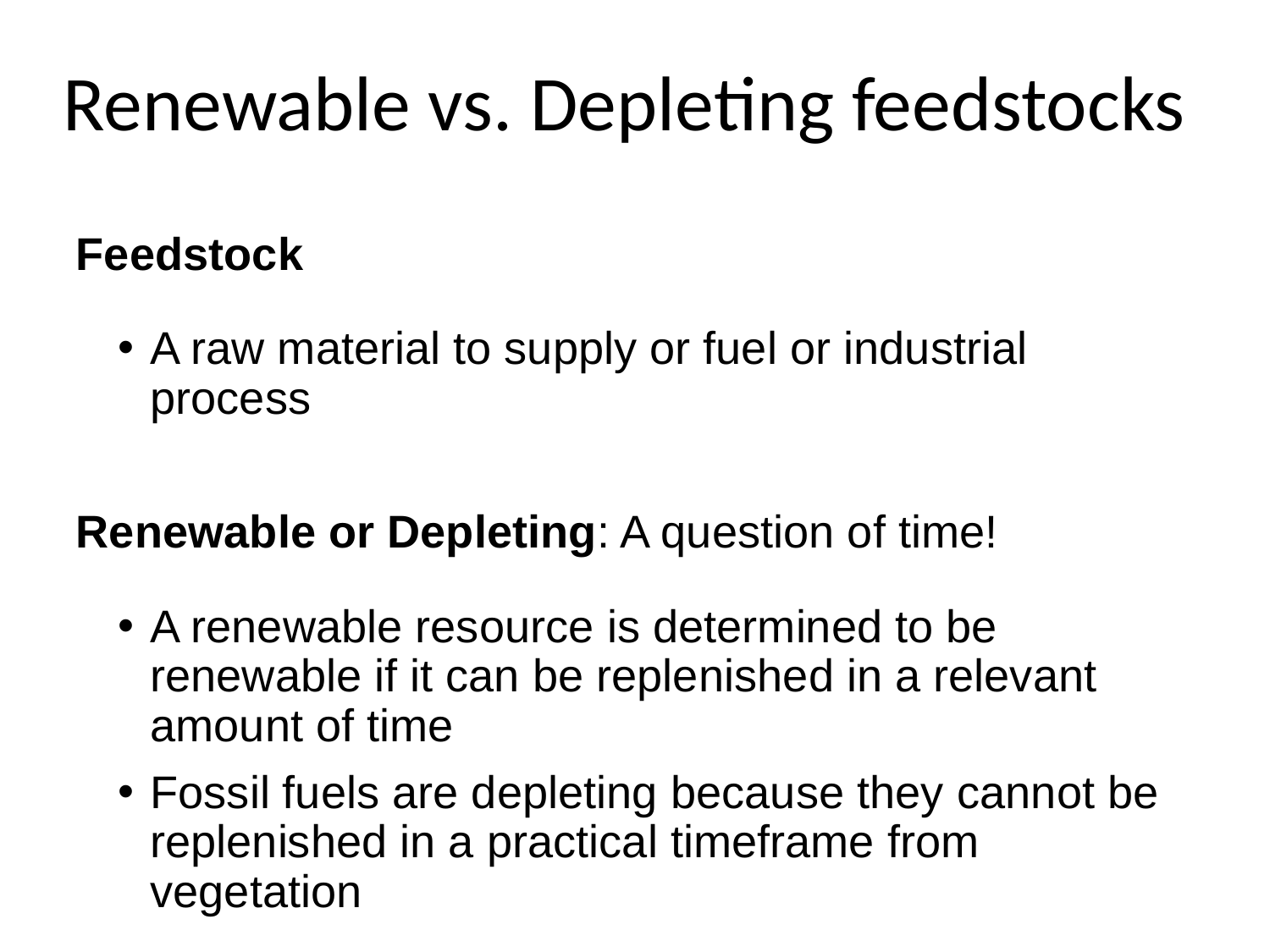

# Renewable vs. Depleting feedstocks
Feedstock

A raw material to supply or fuel or industrial process

Renewable or Depleting: A question of time!

A renewable resource is determined to be renewable if it can be replenished in a relevant amount of time
Fossil fuels are depleting because they cannot be replenished in a practical timeframe from vegetation